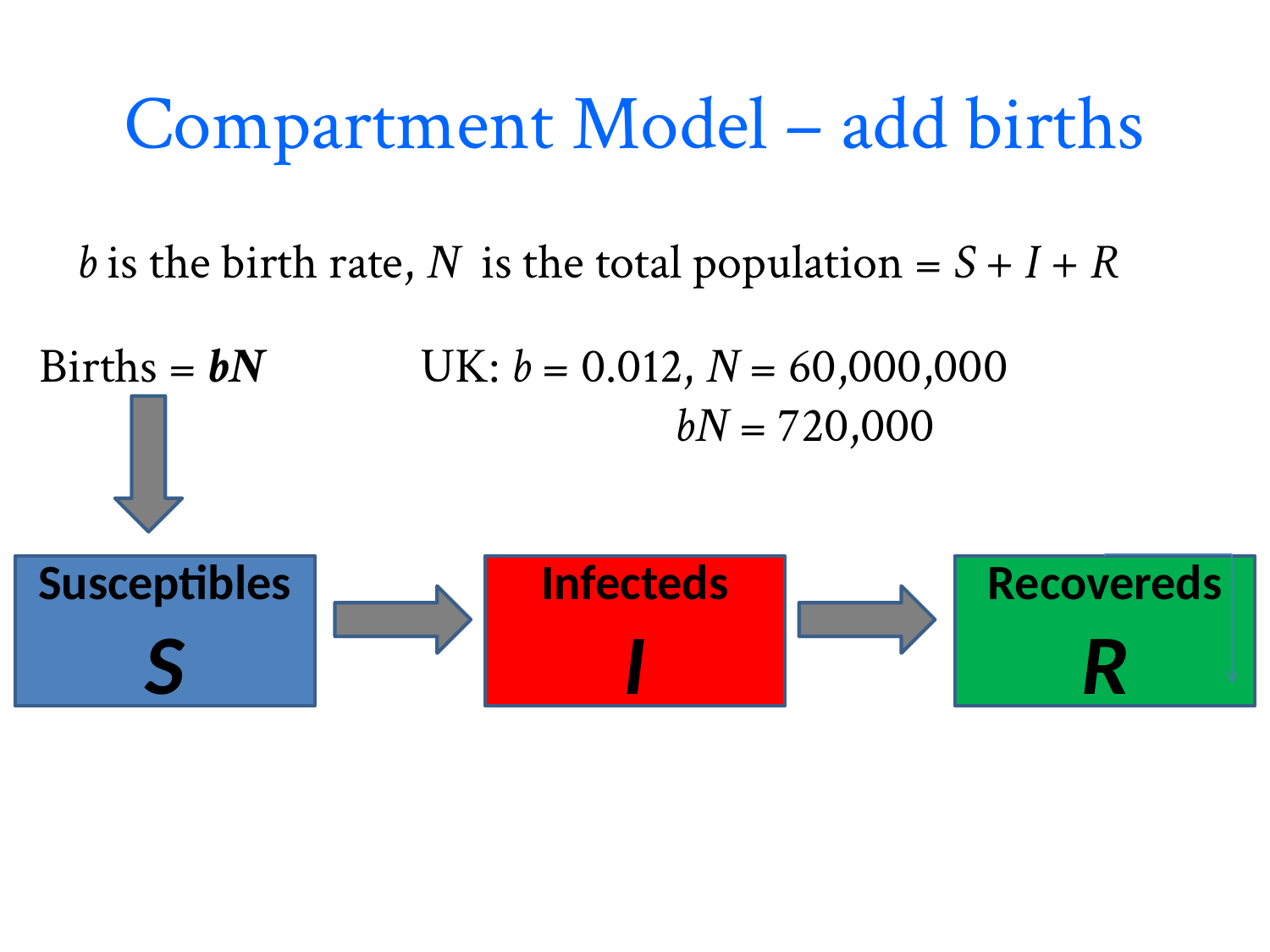

# Compartment Model – add births
b is the birth rate, N  is the total population = S + I + R
Births = bN		UK: b = 0.012, N = 60,000,000
					bN = 720,000

Susceptibles
S
Infecteds
I
Recovereds
R